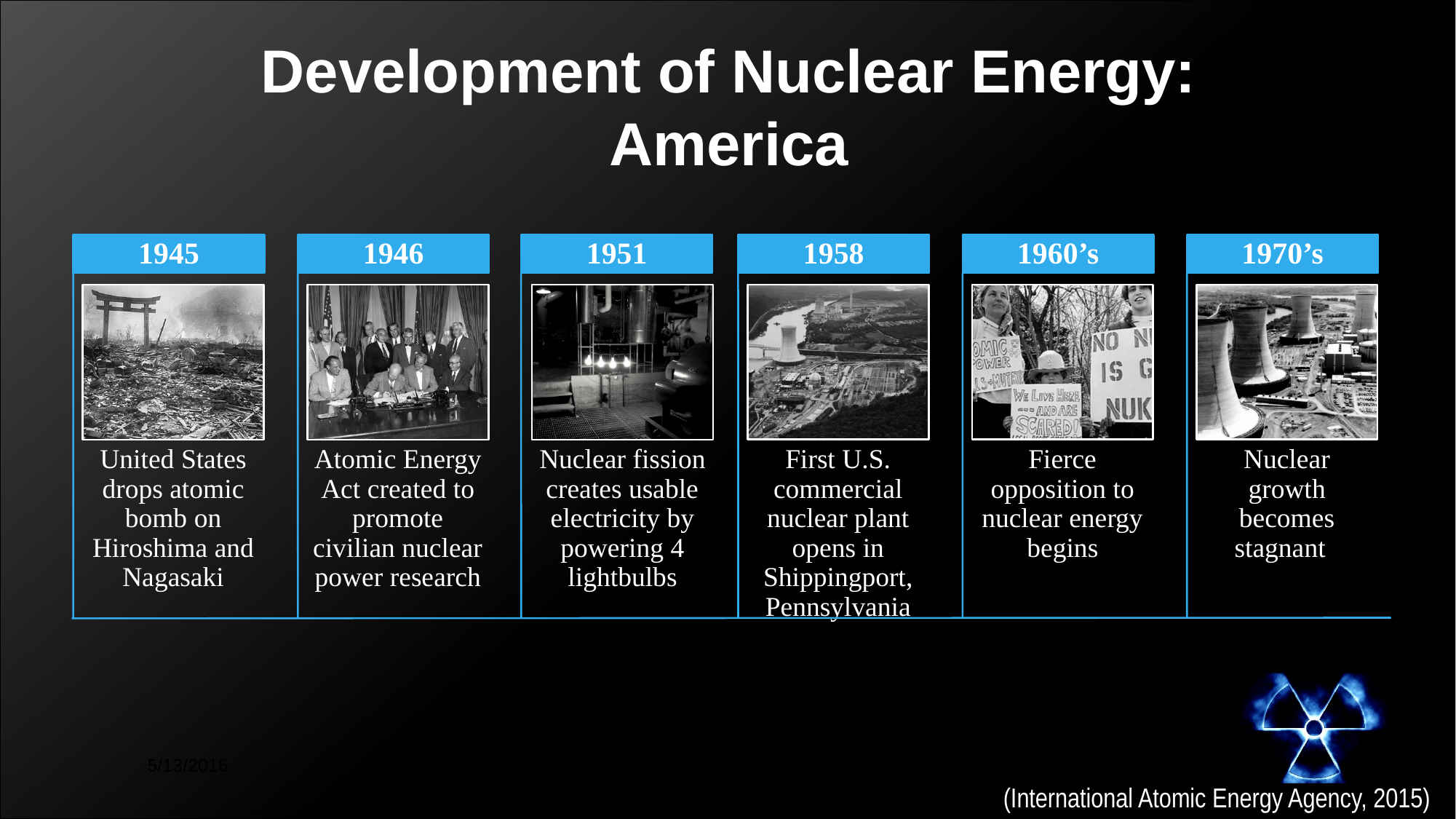

# Development of Nuclear Energy: America
United States drops atomic bomb on Hiroshima and Nagasaki
1945
Atomic Energy Act created to promote civilian nuclear power research
1946
Nuclear fission creates usable electricity by powering 4 lightbulbs
1951
First U.S. commercial nuclear plant opens in Shippingport, Pennsylvania
1958
Fierce opposition to nuclear energy begins
1960’s
Nuclear growth becomes stagnant
1970’s

(International Atomic Energy Agency, 2015)